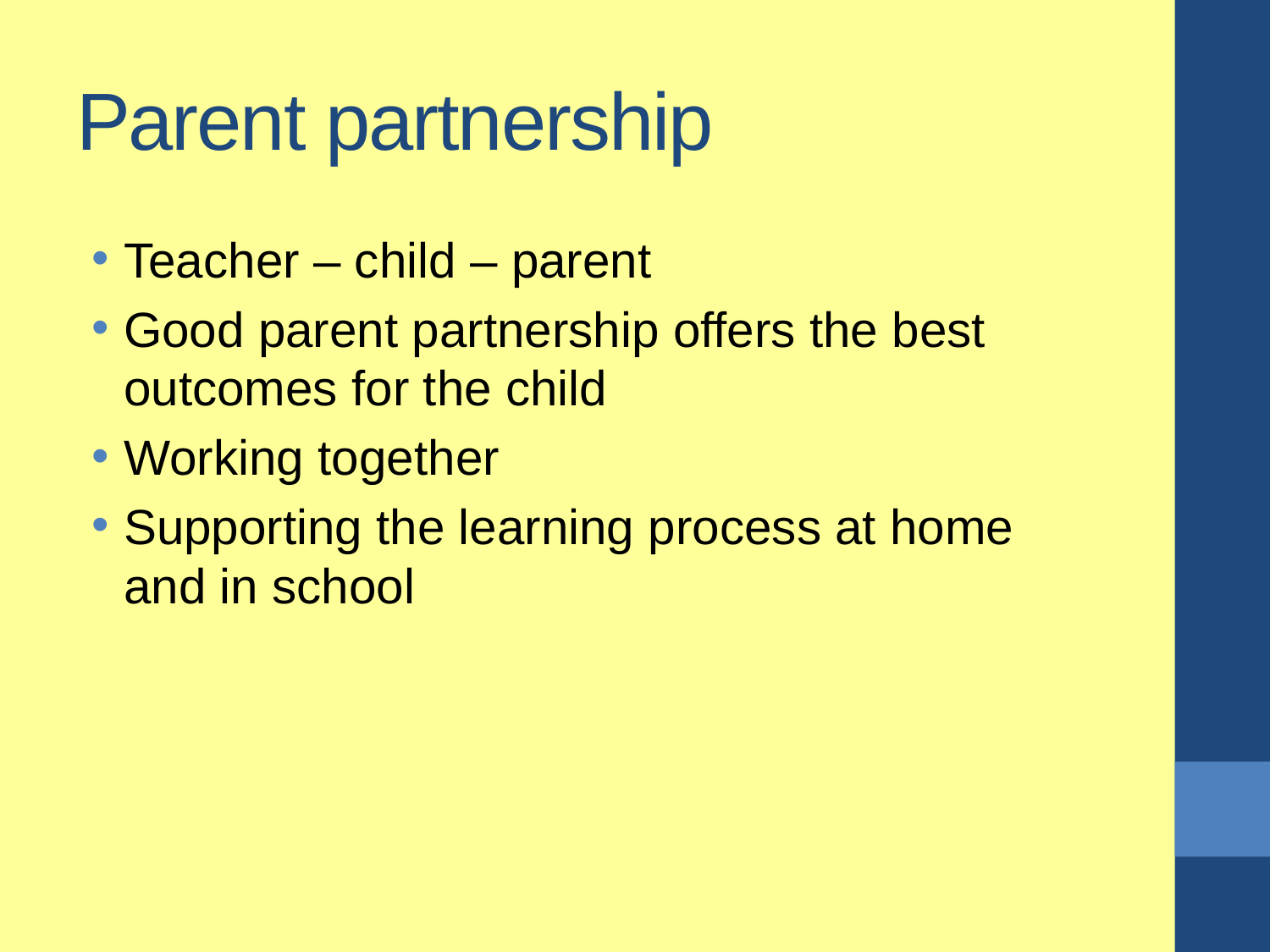

# Parent partnership
Teacher – child – parent
Good parent partnership offers the best outcomes for the child
Working together
Supporting the learning process at home and in school